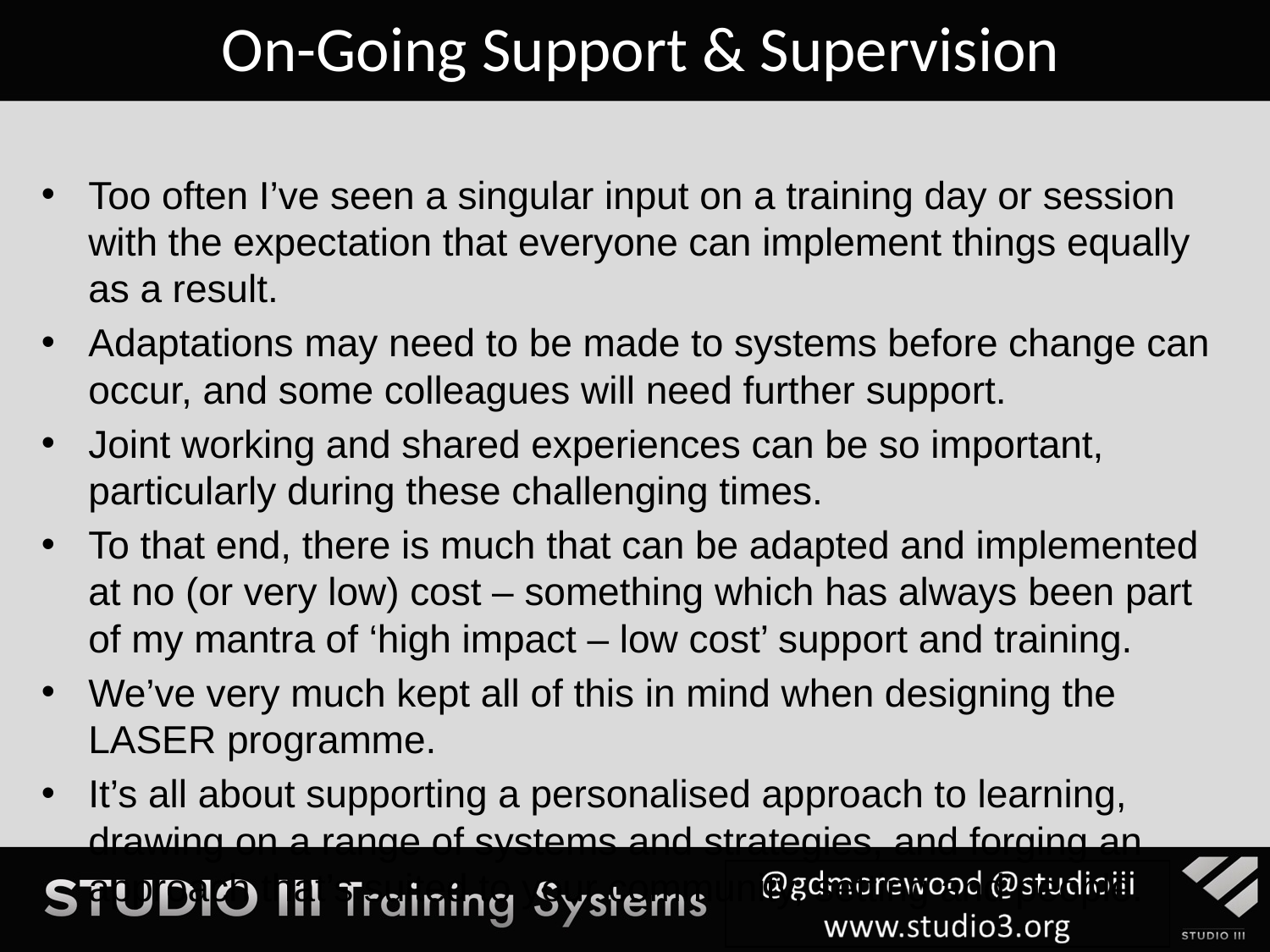

On-Going Support & Supervision
Too often I’ve seen a singular input on a training day or session with the expectation that everyone can implement things equally as a result.
Adaptations may need to be made to systems before change can occur, and some colleagues will need further support.
Joint working and shared experiences can be so important, particularly during these challenging times.
To that end, there is much that can be adapted and implemented at no (or very low) cost – something which has always been part of my mantra of ‘high impact – low cost’ support and training.
We’ve very much kept all of this in mind when designing the LASER programme.
It’s all about supporting a personalised approach to learning, drawing on a range of systems and strategies, and forging an approach that’s suited to your community, setting and people.